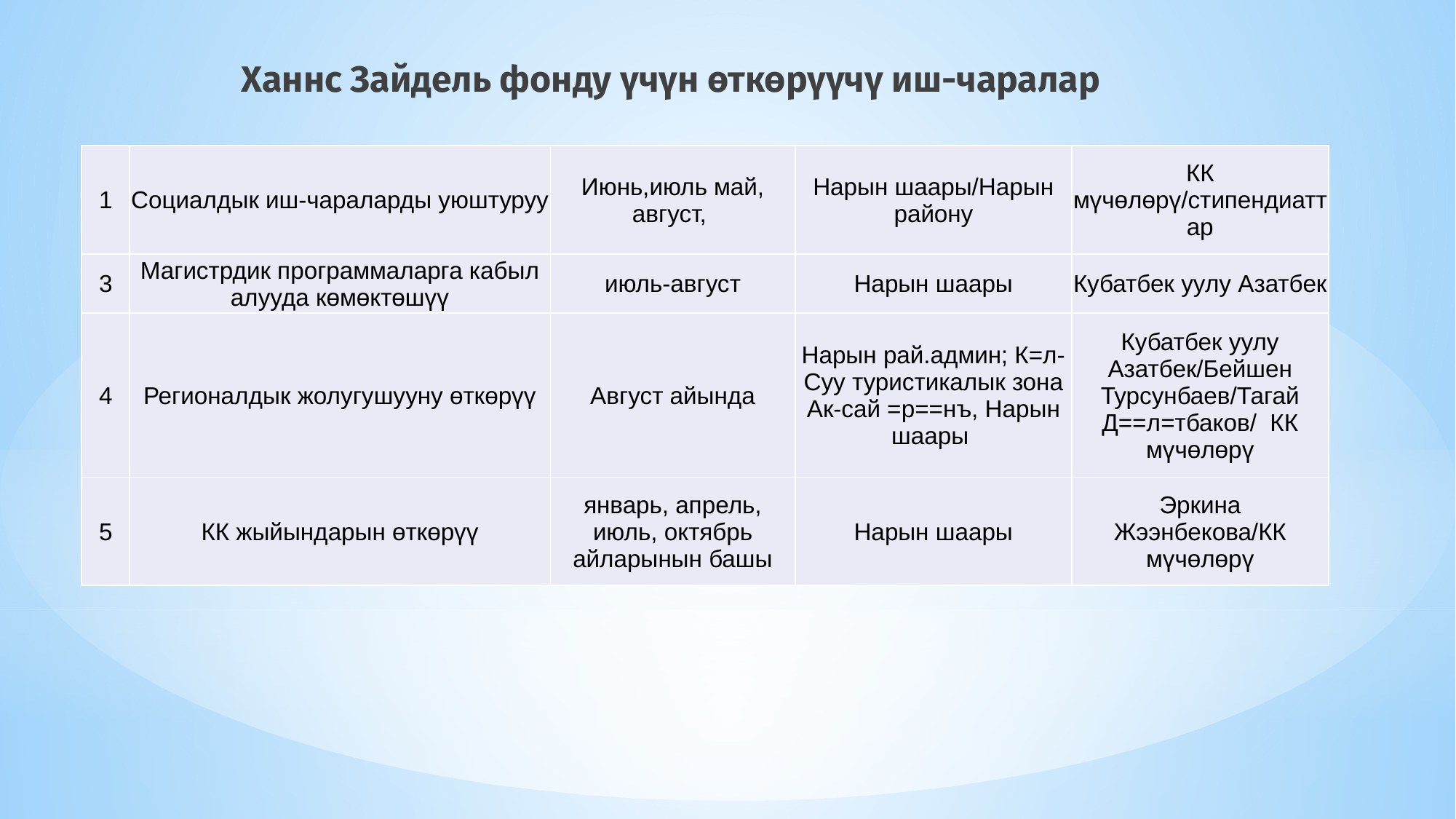

Ханнс Зайдель фонду үчүн өткөрүүчү иш-чаралар
| 1 | Социалдык иш-чараларды уюштуруу | Июнь,июль май, август, | Нарын шаары/Нарын району | КК мүчөлөрү/стипендиаттар |
| --- | --- | --- | --- | --- |
| 3 | Магистрдик программаларга кабыл алууда көмөктөшүү | июль-август | Нарын шаары | Кубатбек уулу Азатбек |
| 4 | Регионалдык жолугушууну өткөрүү | Август айында | Нарын рай.админ; К=л-Суу туристикалык зона Ак-сай =р==нъ, Нарын шаары | Кубатбек уулу Азатбек/Бейшен Турсунбаев/Тагай Д==л=тбаков/ КК мүчөлөрү |
| 5 | КК жыйындарын өткөрүү | январь, апрель, июль, октябрь айларынын башы | Нарын шаары | Эркина Жээнбекова/КК мүчөлөрү |